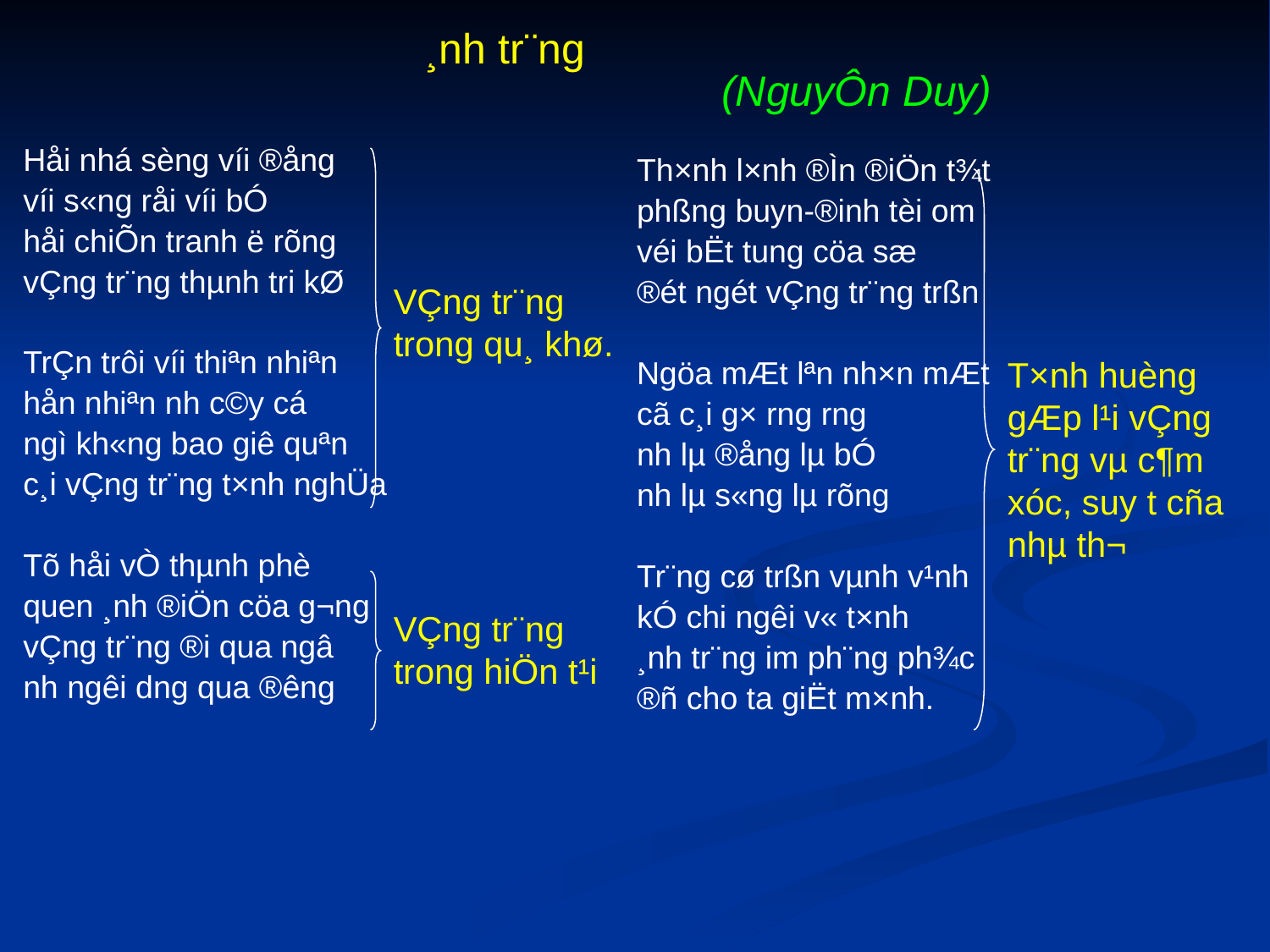

¸nh tr¨ng
(NguyÔn Duy)
Håi nhá sèng víi ®ång
víi s«ng råi víi bÓ
håi chiÕn tranh ë rõng
vÇng tr¨ng thµnh tri kØ

TrÇn trôi víi thiªn nhiªn
hån nhiªn nh­ c©y cá
ngì kh«ng bao giê quªn
c¸i vÇng tr¨ng t×nh nghÜa

Tõ håi vÒ thµnh phè
quen ¸nh ®iÖn cöa g­¬ng
vÇng tr¨ng ®i qua ngâ
nh­ ng­êi d­ng qua ®­êng

Th×nh l×nh ®Ìn ®iÖn t¾t
phßng buyn-®inh tèi om
véi bËt tung cöa sæ
®ét ngét vÇng tr¨ng trßn

Ngöa mÆt lªn nh×n mÆt
cã c¸i g× r­ng r­ng
nh­ lµ ®ång lµ bÓ
nh­ lµ s«ng lµ rõng

Tr¨ng cø trßn vµnh v¹nh
kÓ chi ng­êi v« t×nh
¸nh tr¨ng im ph¨ng ph¾c
®ñ cho ta giËt m×nh.

VÇng tr¨ng trong qu¸ khø.
T×nh huèng gÆp l¹i vÇng tr¨ng vµ c¶m xóc, suy t­ cña nhµ th¬

VÇng tr¨ng trong hiÖn t¹i